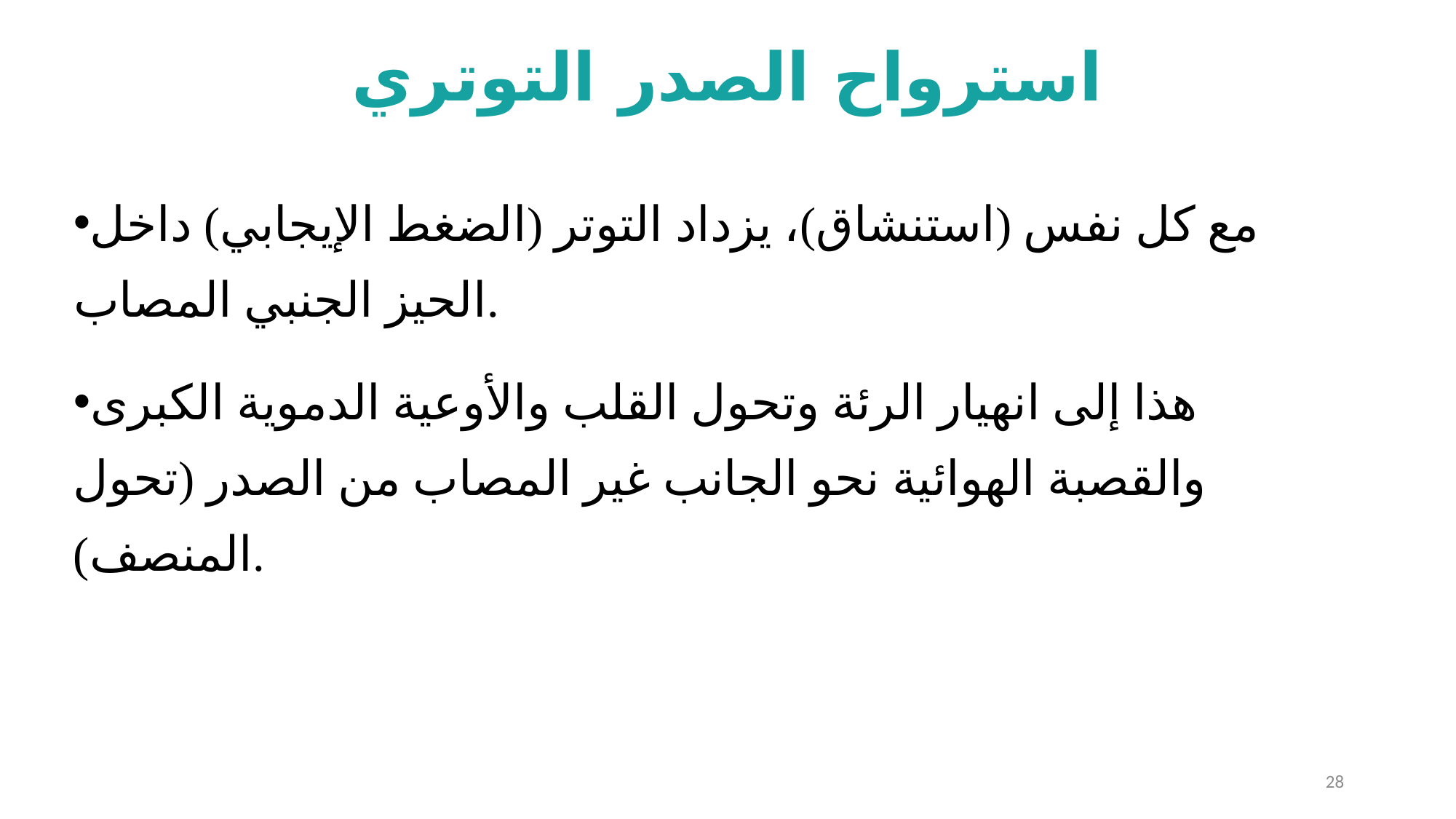

# استرواح الصدر التوتري
مع كل نفس (استنشاق)، يزداد التوتر (الضغط الإيجابي) داخل الحيز الجنبي المصاب.
هذا إلى انهيار الرئة وتحول القلب والأوعية الدموية الكبرى والقصبة الهوائية نحو الجانب غير المصاب من الصدر (تحول المنصف).

28